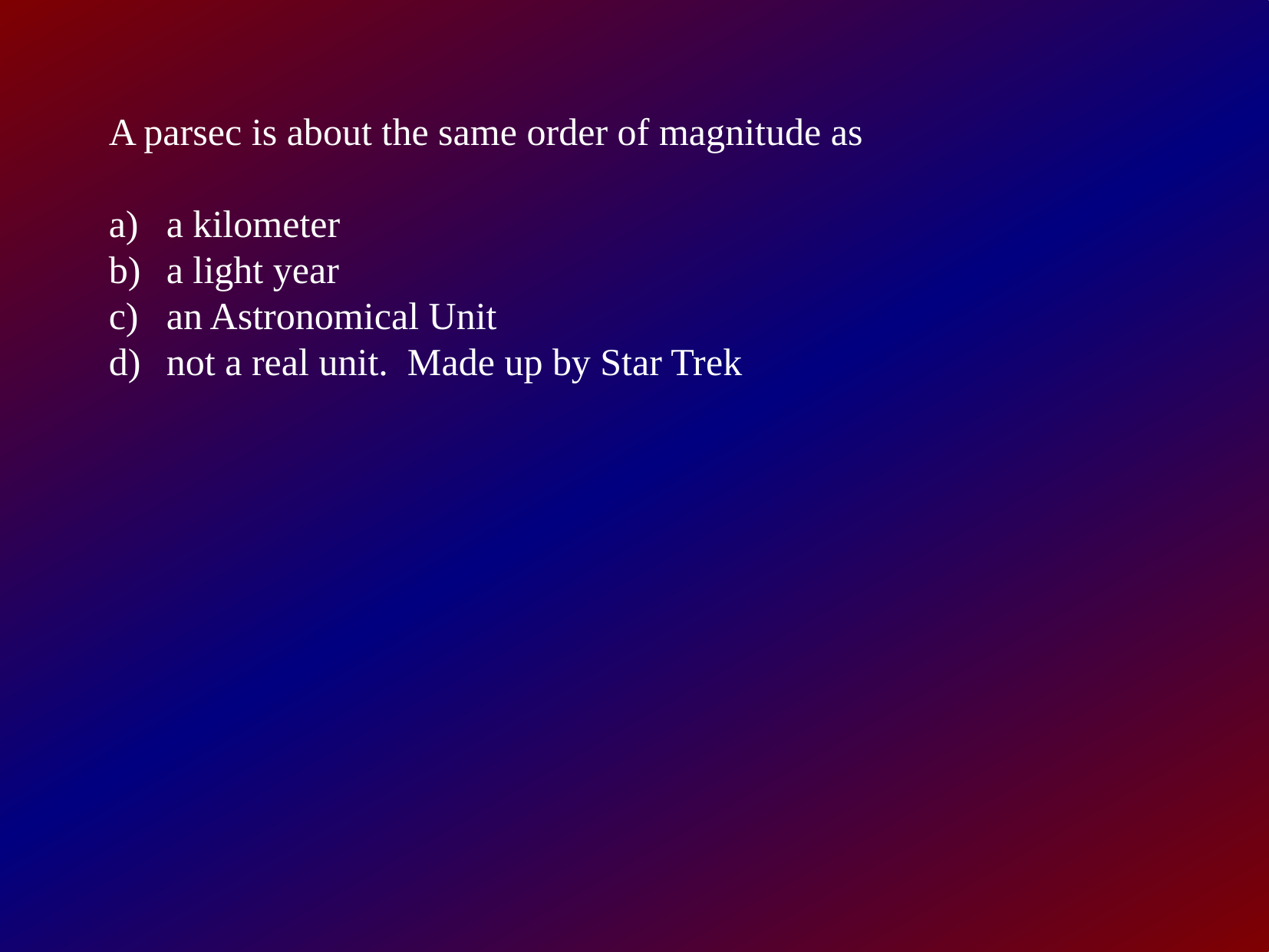

A parsec is about the same order of magnitude as

a kilometer
a light year
an Astronomical Unit
not a real unit.  Made up by Star Trek